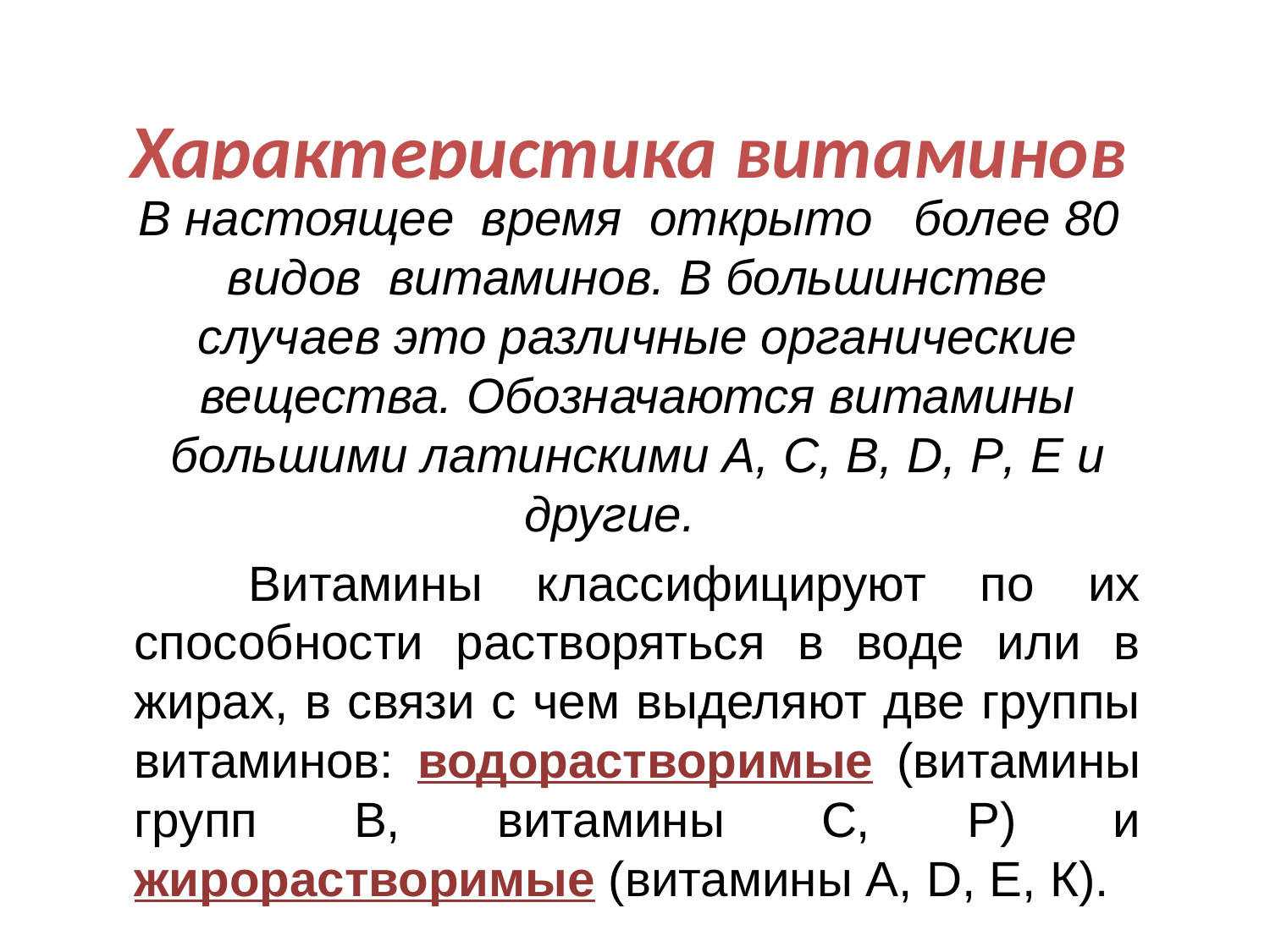

# Характеристика витаминов
    В настоящее  время  открыто   более 80  видов  витаминов. В большинстве случаев это различные органические вещества. Обозначаются витамины большими латинскими А, С, В, D, P, Е и другие.
   Витамины классифицируют по их способности растворяться в воде или в жирах, в связи с чем выделяют две группы витаминов: водорастворимые (витамины групп В, витамины С, Р) и жирорастворимые (витамины А, D, Е, К).